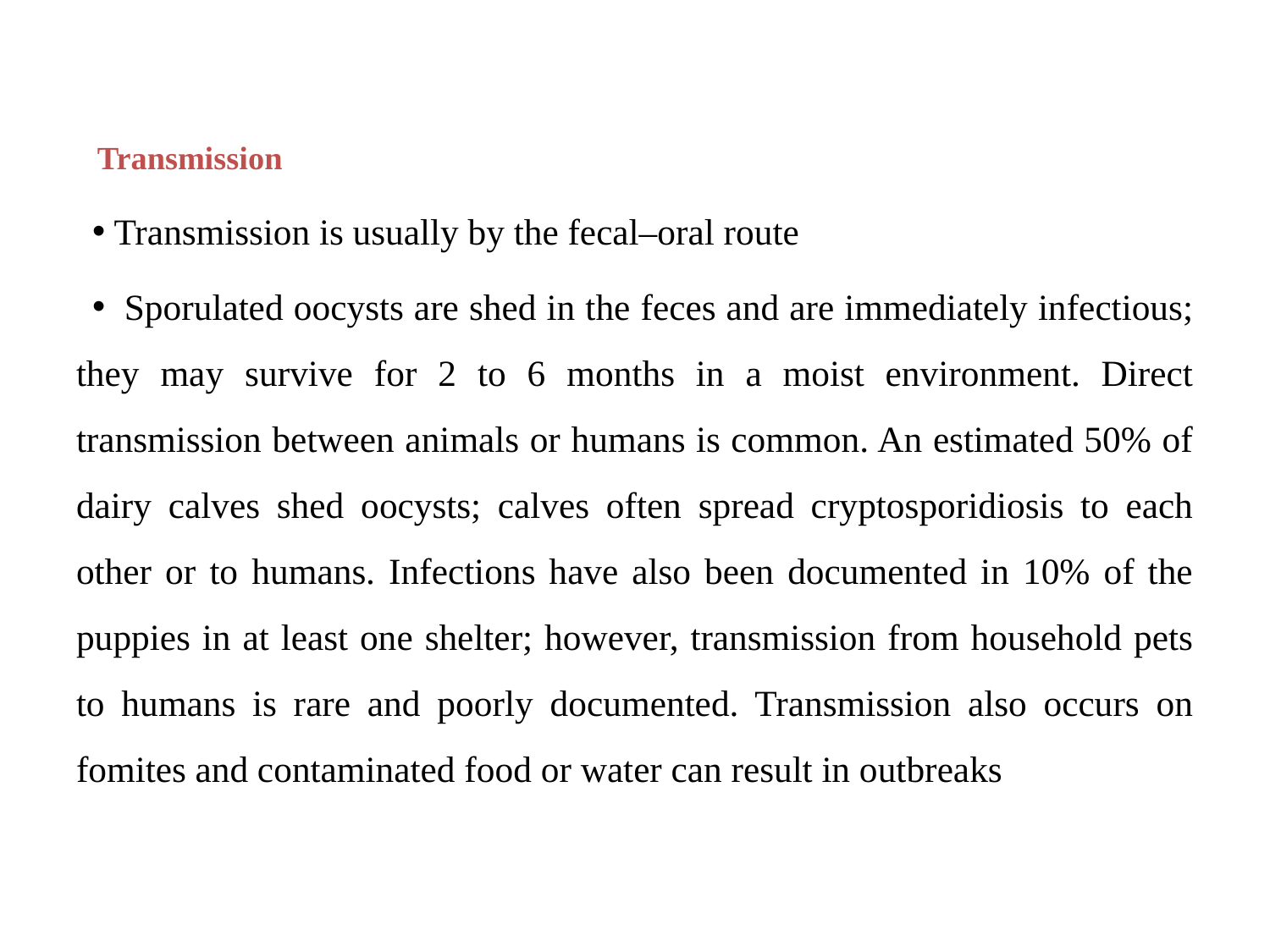

# Transmission
Transmission is usually by the fecal–oral route
 Sporulated oocysts are shed in the feces and are immediately infectious; they may survive for 2 to 6 months in a moist environment. Direct transmission between animals or humans is common. An estimated 50% of dairy calves shed oocysts; calves often spread cryptosporidiosis to each other or to humans. Infections have also been documented in 10% of the puppies in at least one shelter; however, transmission from household pets to humans is rare and poorly documented. Transmission also occurs on fomites and contaminated food or water can result in outbreaks